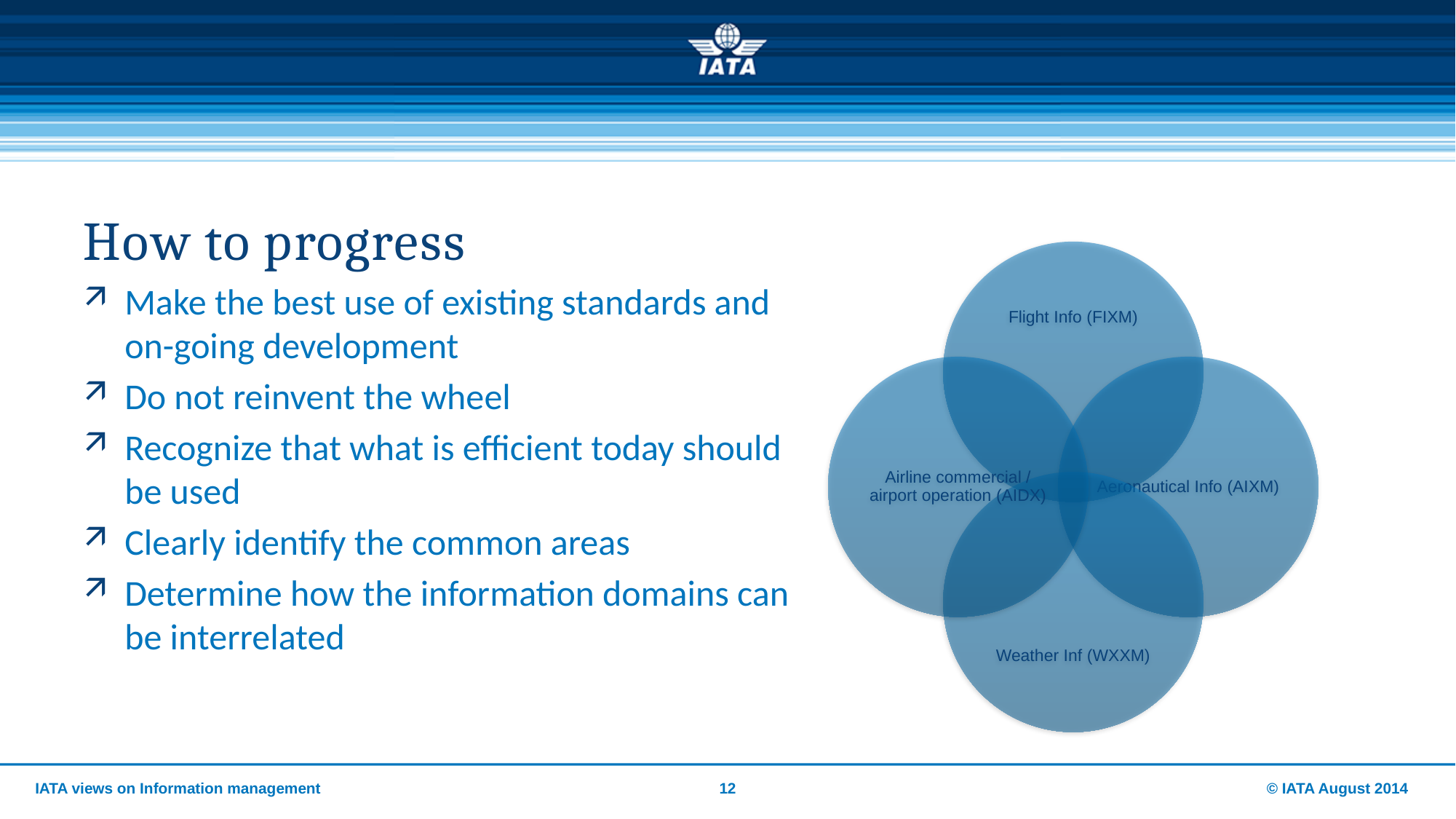

# How to progress
Flight Info (FIXM)
Aeronautical Info (AIXM)
Weather Inf (WXXM)
Airline commercial / airport operation (AIDX)
Make the best use of existing standards and on-going development
Do not reinvent the wheel
Recognize that what is efficient today should be used
Clearly identify the common areas
Determine how the information domains can be interrelated
IATA views on Information management
12
© IATA August 2014